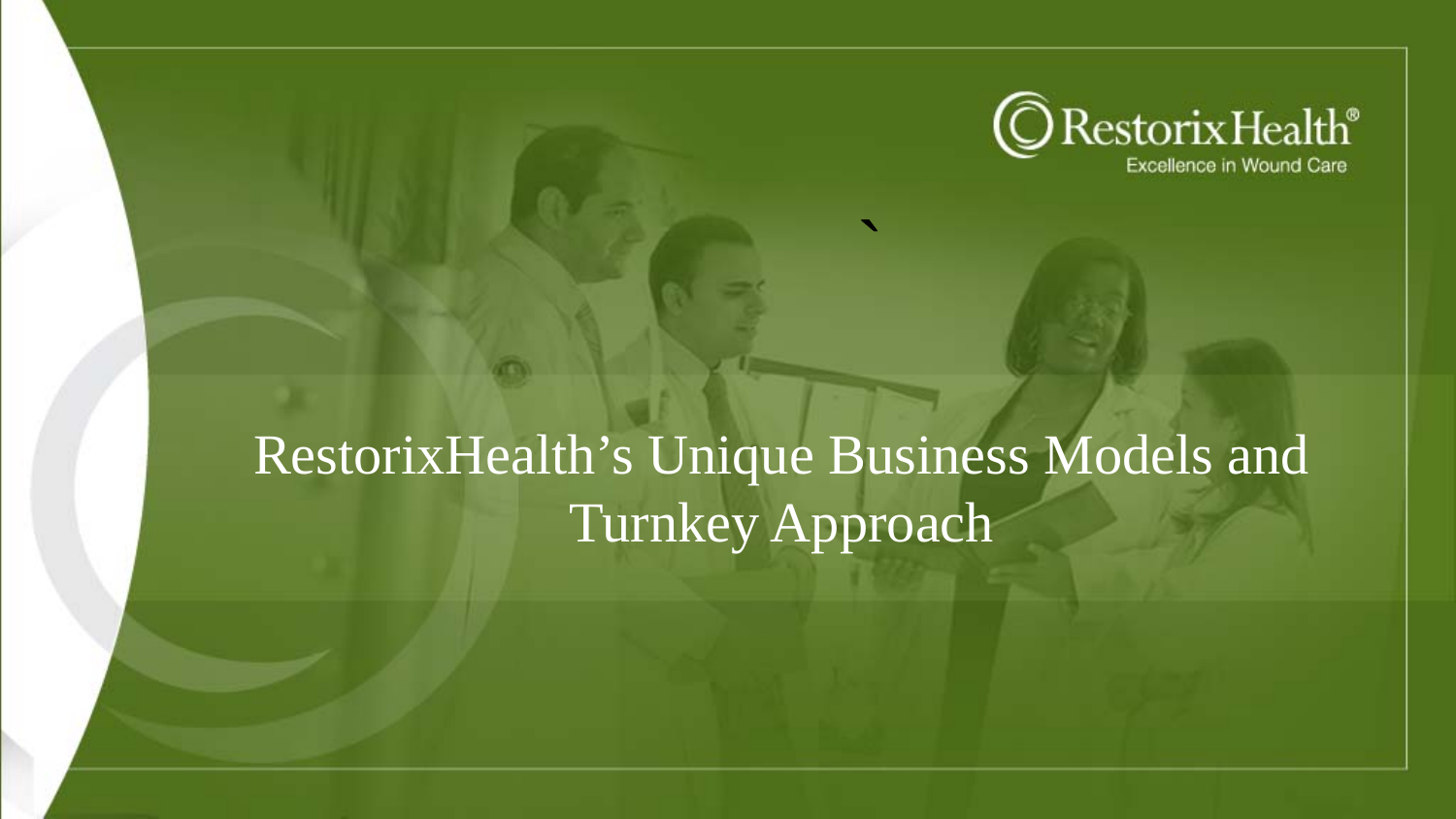

`
RestorixHealth’s Unique Business Models and Turnkey Approach